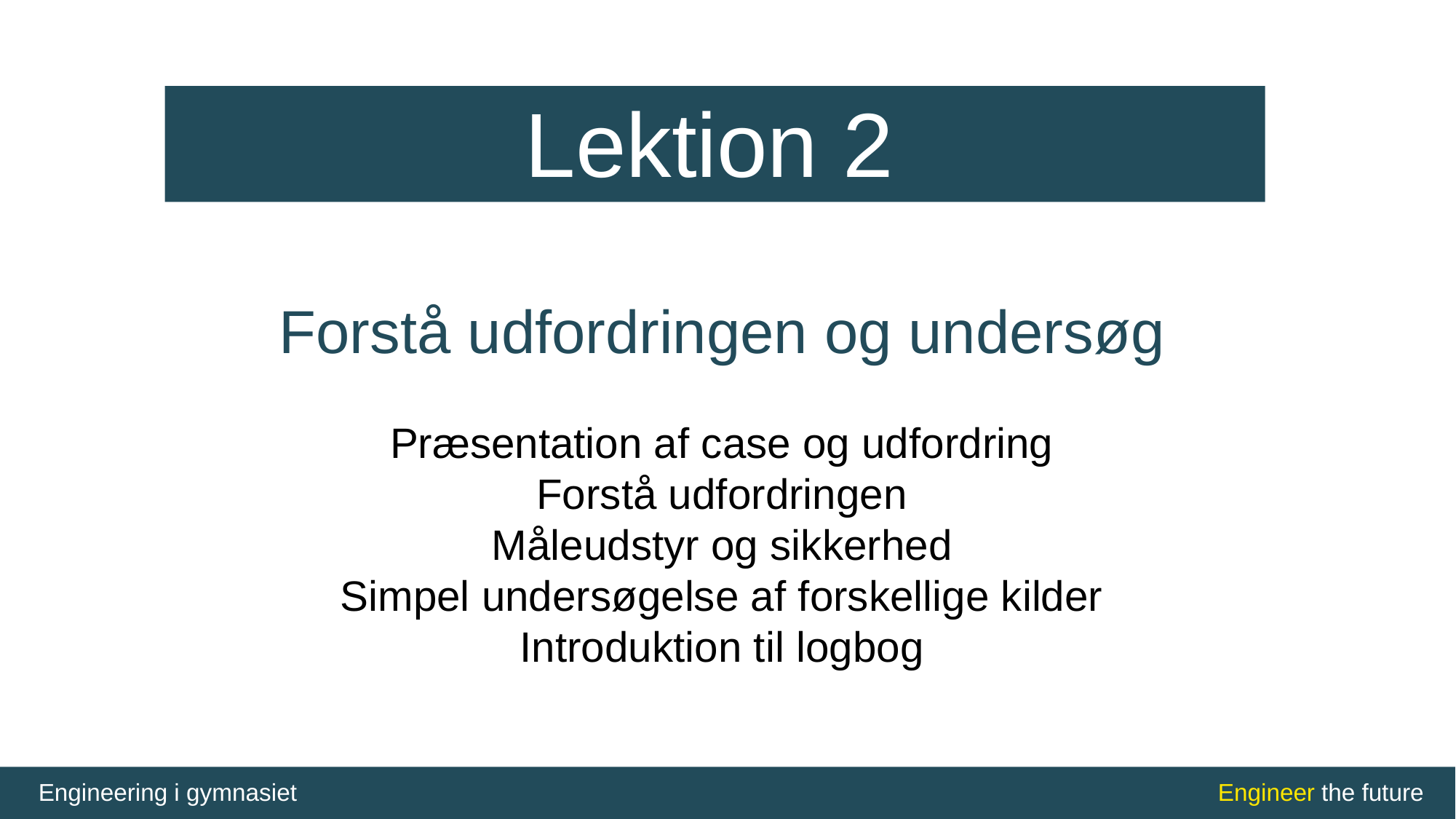

Lektion 2
# Forstå udfordringen og undersøg Præsentation af case og udfordring Forstå udfordringen Måleudstyr og sikkerhed Simpel undersøgelse af forskellige kilder Introduktion til logbog